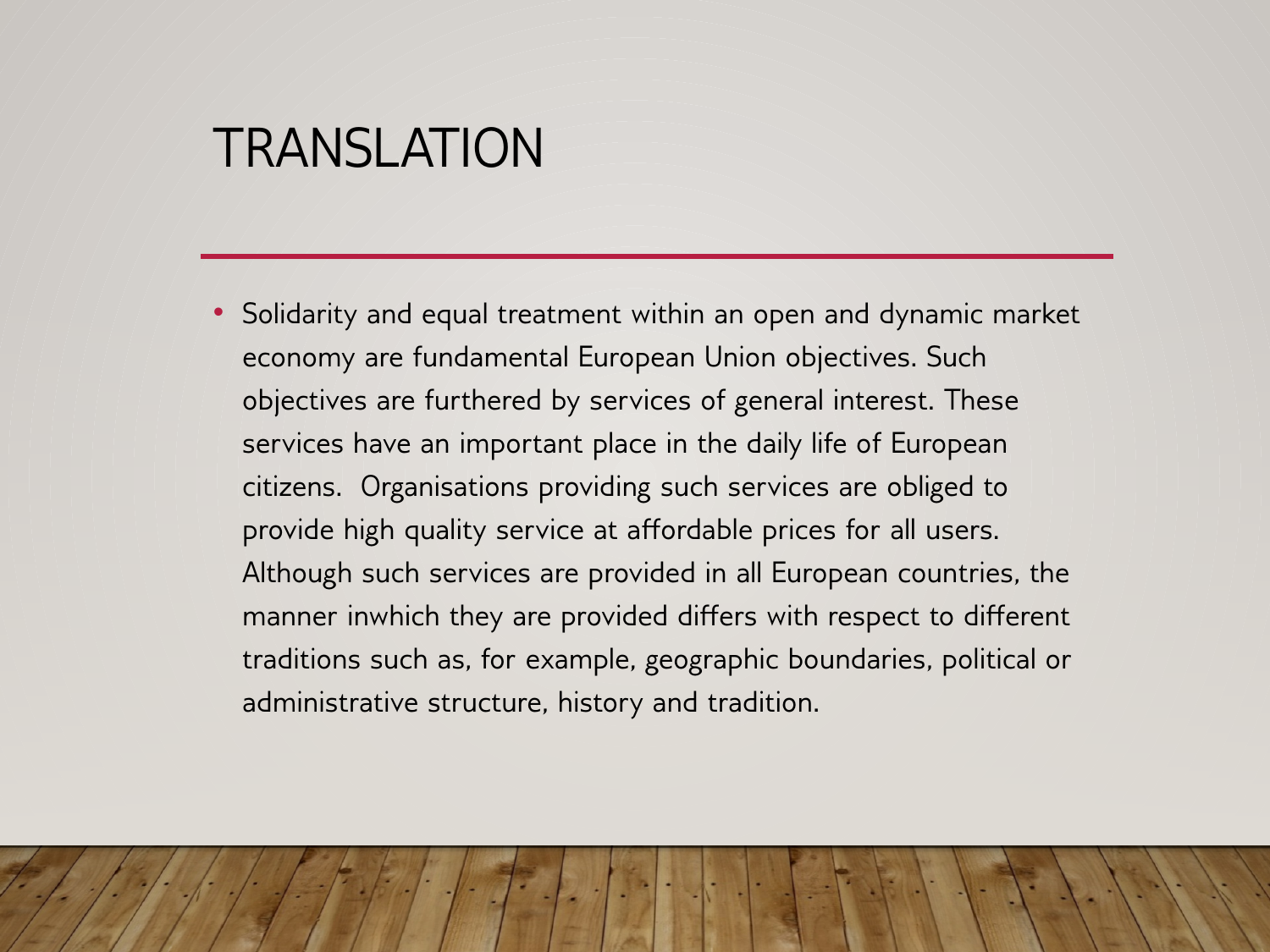

# Translation
Solidarity and equal treatment within an open and dynamic market economy are fundamental European Union objectives. Such objectives are furthered by services of general interest. These services have an important place in the daily life of European citizens.  Organisations providing such services are obliged to provide high quality service at affordable prices for all users. Although such services are provided in all European countries, the manner inwhich they are provided differs with respect to different traditions such as, for example, geographic boundaries, political or administrative structure, history and tradition.